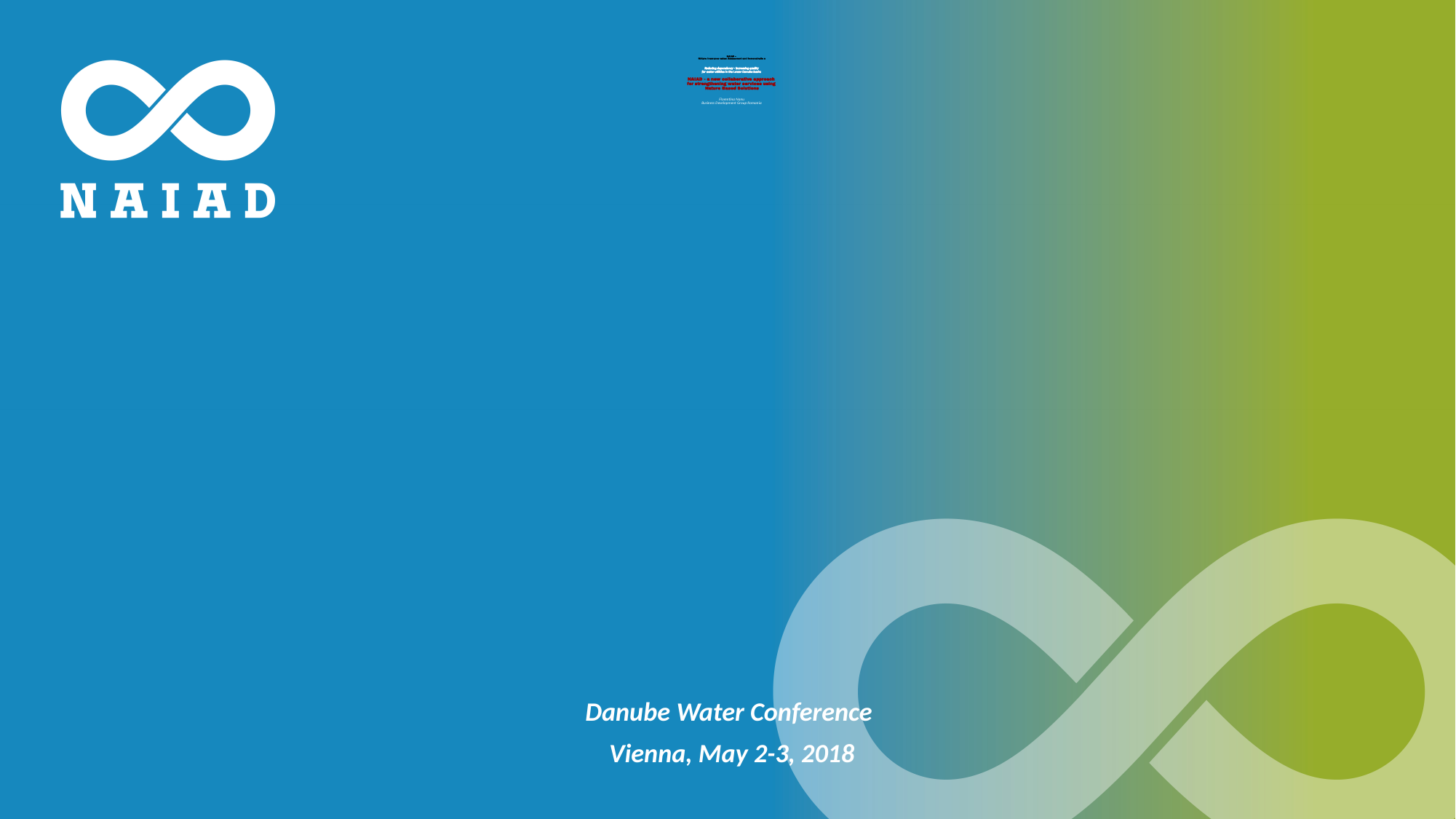

# NAIAD – NAture Insurance value: Assessment and Demonstration Reducing dependency - increasing quality for water utilities in the Lower Danube basin: NAIAD - a new collaborative approach for strengthening water services using Nature Based Solutions Florentina Nanu Business Development Group Romania

Danube Water Conference
Vienna, May 2-3, 2018